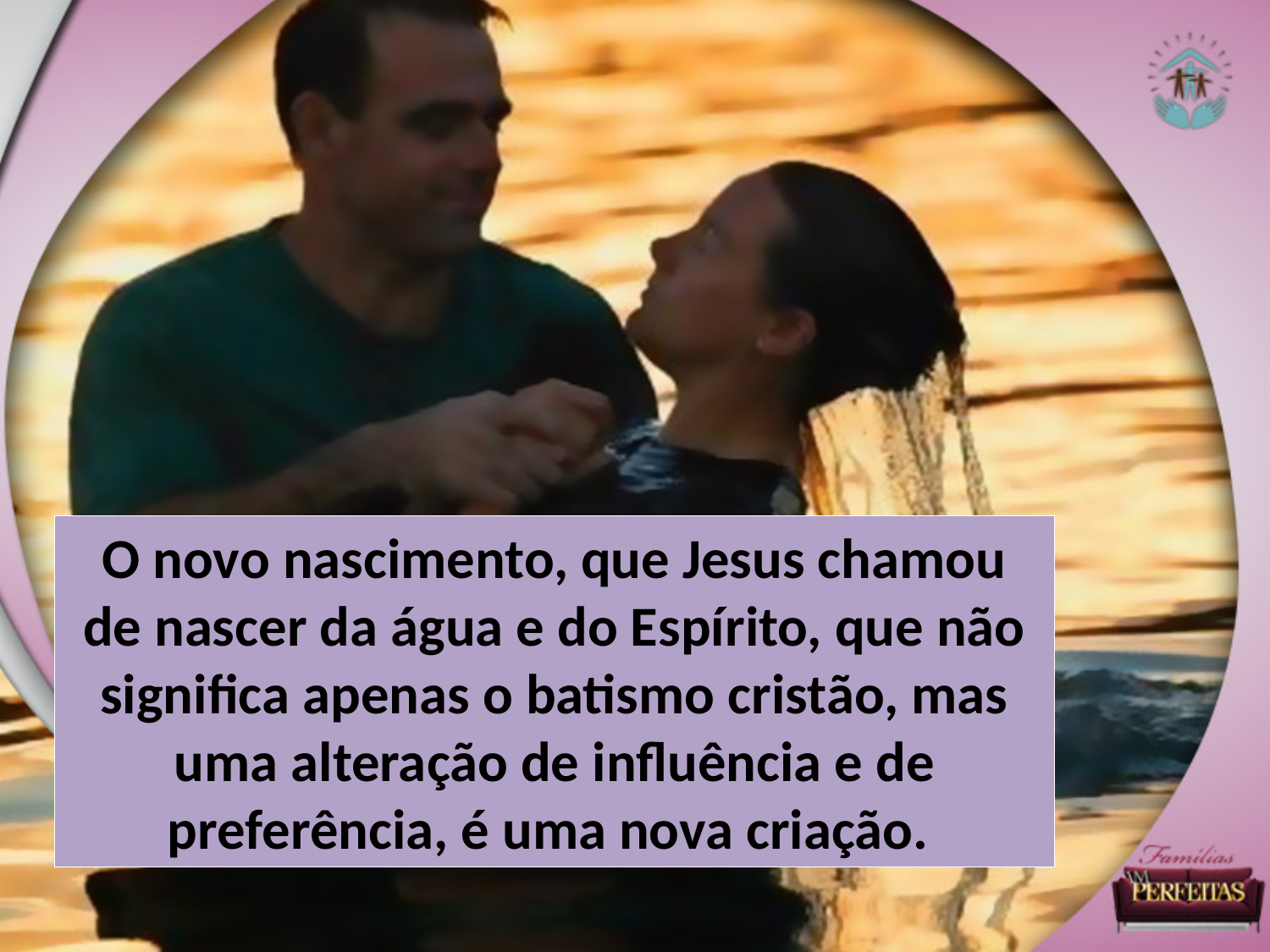

O novo nascimento, que Jesus chamou de nascer da água e do Espírito, que não significa apenas o batismo cristão, mas uma alteração de influência e de preferência, é uma nova criação.